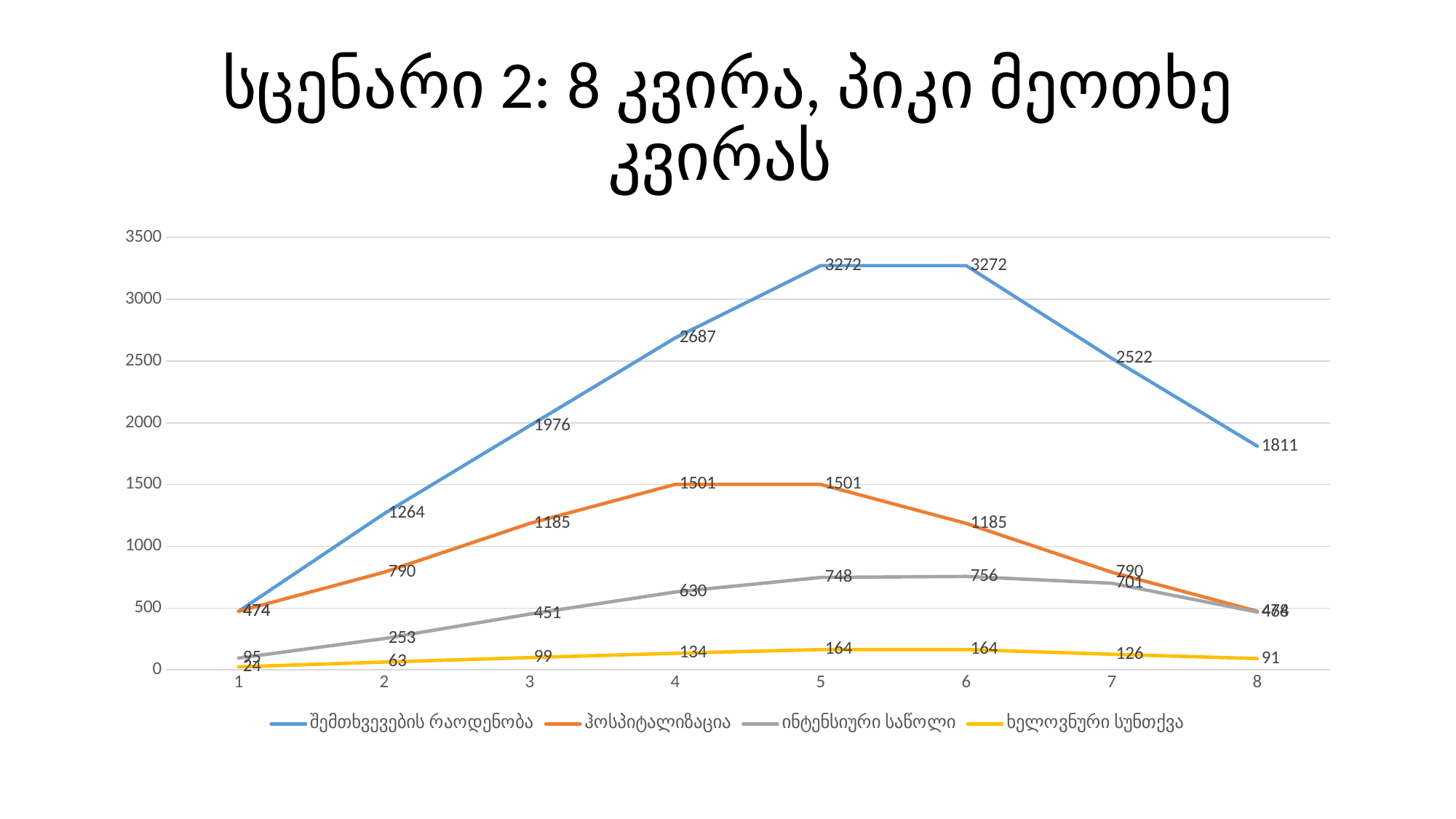

# სცენარი 2: 8 კვირა, პიკი მეოთხე კვირას

### Chart

| Category | შემთხვევების რაოდენობა | ჰოსპიტალიზაცია | ინტენსიური საწოლი | ხელოვნური სუნთქვა |
|---|---|---|---|---|
| 1 | 474.0 | 474.0 | 95.0 | 24.0 |
| 2 | 1264.0 | 790.0 | 253.0 | 63.0 |
| 3 | 1976.0 | 1185.0 | 451.0 | 99.0 |
| 4 | 2687.0 | 1501.0 | 630.0 | 134.0 |
| 5 | 3272.0 | 1501.0 | 748.0 | 164.0 |
| 6 | 3272.0 | 1185.0 | 756.0 | 164.0 |
| 7 | 2522.0 | 790.0 | 701.0 | 126.0 |
| 8 | 1811.0 | 474.0 | 468.0 | 91.0 |